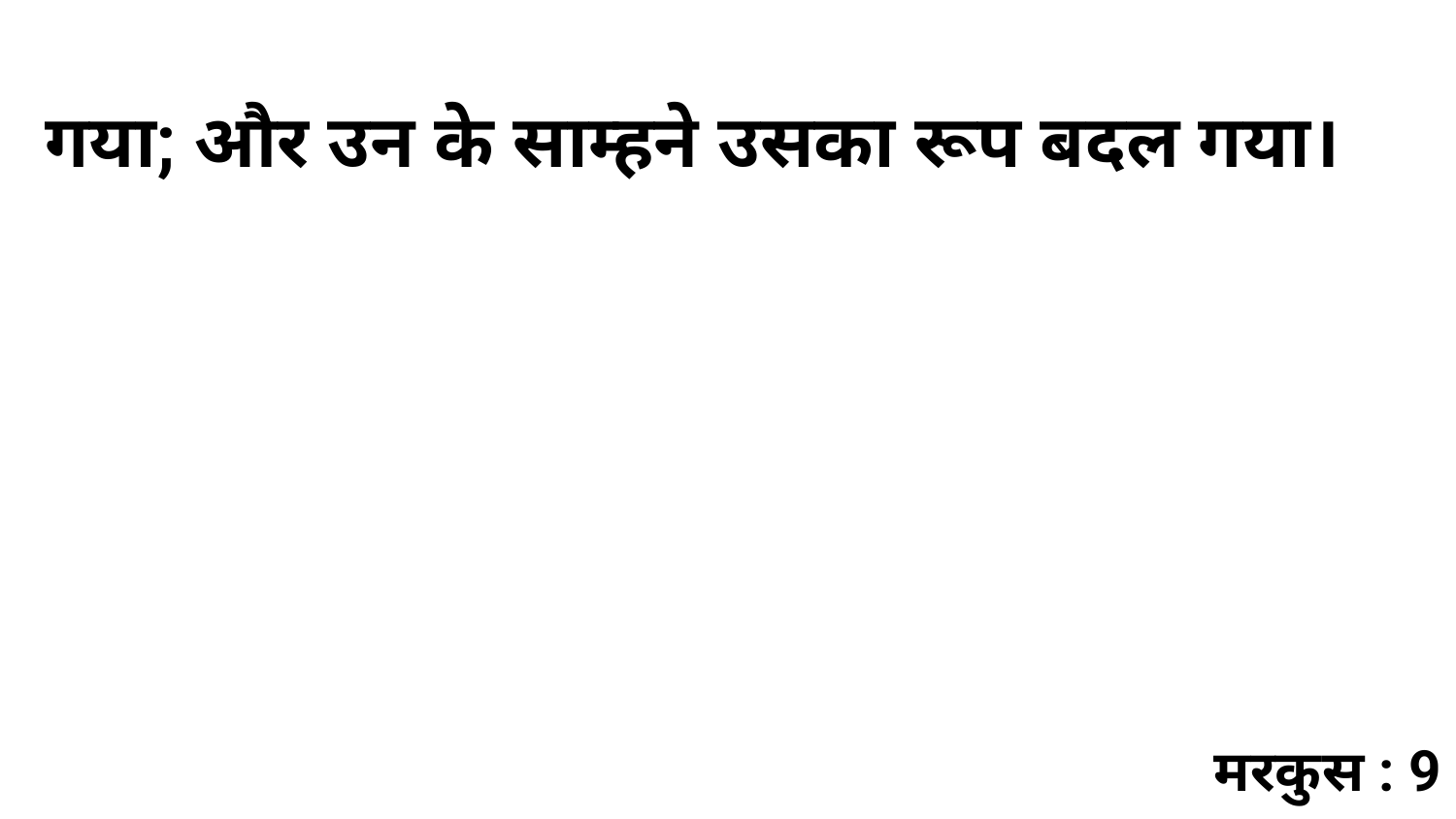

गया; और उन के साम्हने उसका रूप बदल गया।
मरकुस : 9